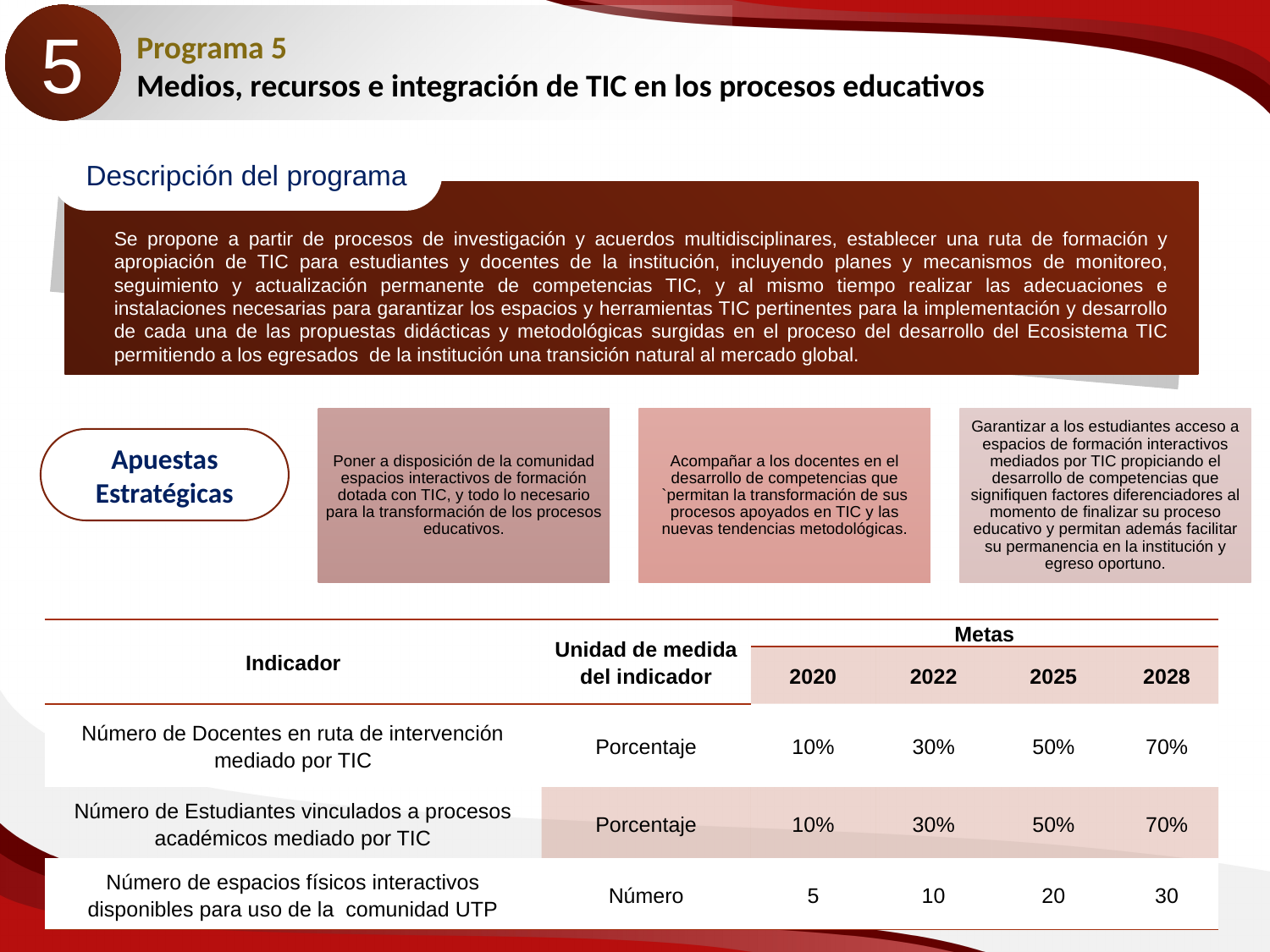

5

Programa 5
Medios, recursos e integración de TIC en los procesos educativos
Descripción del programa

Se propone a partir de procesos de investigación y acuerdos multidisciplinares, establecer una ruta de formación y apropiación de TIC para estudiantes y docentes de la institución, incluyendo planes y mecanismos de monitoreo, seguimiento y actualización permanente de competencias TIC, y al mismo tiempo realizar las adecuaciones e instalaciones necesarias para garantizar los espacios y herramientas TIC pertinentes para la implementación y desarrollo de cada una de las propuestas didácticas y metodológicas surgidas en el proceso del desarrollo del Ecosistema TIC permitiendo a los egresados  de la institución una transición natural al mercado global.
.
Poner a disposición de la comunidad espacios interactivos de formación dotada con TIC, y todo lo necesario para la transformación de los procesos educativos.
Acompañar a los docentes en el desarrollo de competencias que `permitan la transformación de sus procesos apoyados en TIC y las nuevas tendencias metodológicas.
Garantizar a los estudiantes acceso a espacios de formación interactivos mediados por TIC propiciando el desarrollo de competencias que signifiquen factores diferenciadores al momento de finalizar su proceso educativo y permitan además facilitar su permanencia en la institución y egreso oportuno.
Apuestas Estratégicas
| Indicador | Unidad de medida del indicador | Metas |  |  |  |
| --- | --- | --- | --- | --- | --- |
|  |  | 2020 | 2022 | 2025 | 2028 |
| Número de Docentes en ruta de intervención mediado por TIC | Porcentaje | 10% | 30% | 50% | 70% |
| Número de Estudiantes vinculados a procesos académicos mediado por TIC | Porcentaje | 10% | 30% | 50% | 70% |
| Número de espacios físicos interactivos disponibles para uso de la comunidad UTP | Número | 5 | 10 | 20 | 30 |